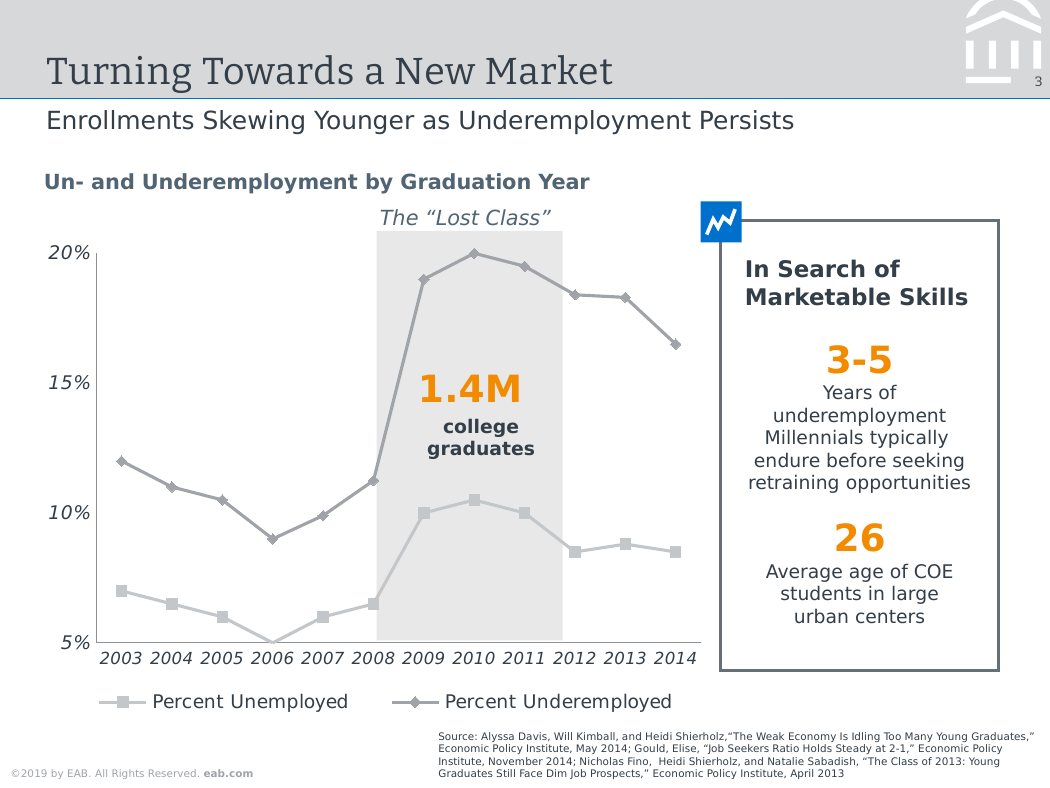

# Turning Towards a New Market
Enrollments Skewing Younger as Underemployment Persists
Un- and Underemployment by Graduation Year

The “Lost Class”

### Chart

| Category | Percent Unemployed | Percent Underemployed |
|---|---|---|
| 2003 | 0.07 | 0.12 |
| 2004 | 0.065 | 0.11 |
| 2005 | 0.06 | 0.105 |
| 2006 | 0.05 | 0.09 |
| 2007 | 0.06 | 0.099 |
| 2008 | 0.065 | 0.1125 |
| 2009 | 0.1 | 0.19 |
| 2010 | 0.105 | 0.2 |
| 2011 | 0.1 | 0.195 |
| 2012 | 0.085 | 0.184 |
| 2013 | 0.088 | 0.183 |
| 2014 | 0.085 | 0.165 |
In Search of Marketable Skills
3-5
Years of underemployment Millennials typically  endure before seeking retraining opportunities
college graduates
26
Average age of COE students in large urban centers

Source: Alyssa Davis, Will Kimball, and Heidi Shierholz,“The Weak Economy Is Idling Too Many Young Graduates,” Economic Policy Institute, May 2014; Gould, Elise, “Job Seekers Ratio Holds Steady at 2-1,” Economic Policy Institute, November 2014; Nicholas Fino,  Heidi Shierholz, and Natalie Sabadish, “The Class of 2013: Young Graduates Still Face Dim Job Prospects,” Economic Policy Institute, April 2013